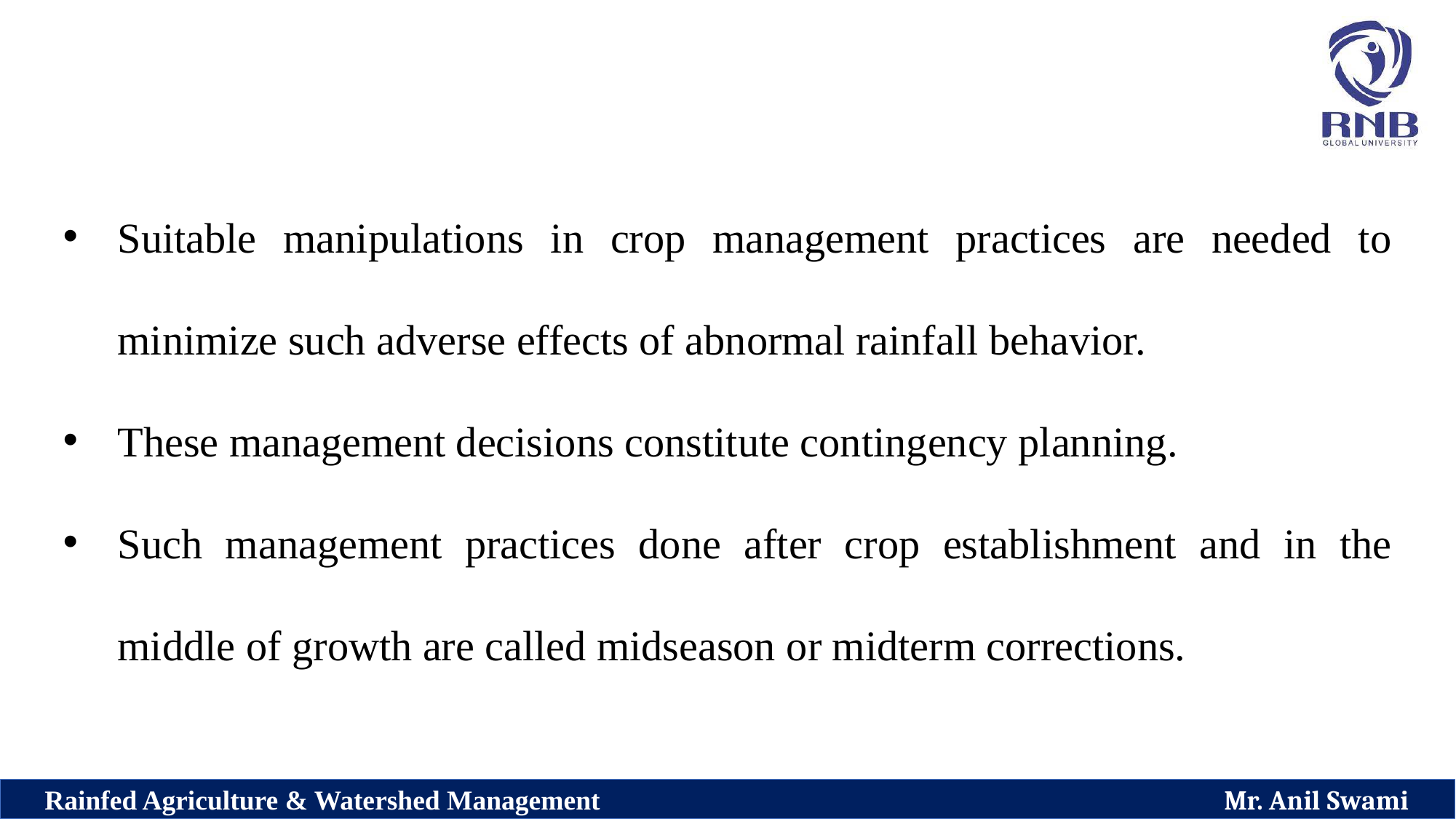

Suitable manipulations in crop management practices are needed to minimize such adverse effects of abnormal rainfall behavior.
These management decisions constitute contingency planning.
Such management practices done after crop establishment and in the middle of growth are called midseason or midterm corrections.